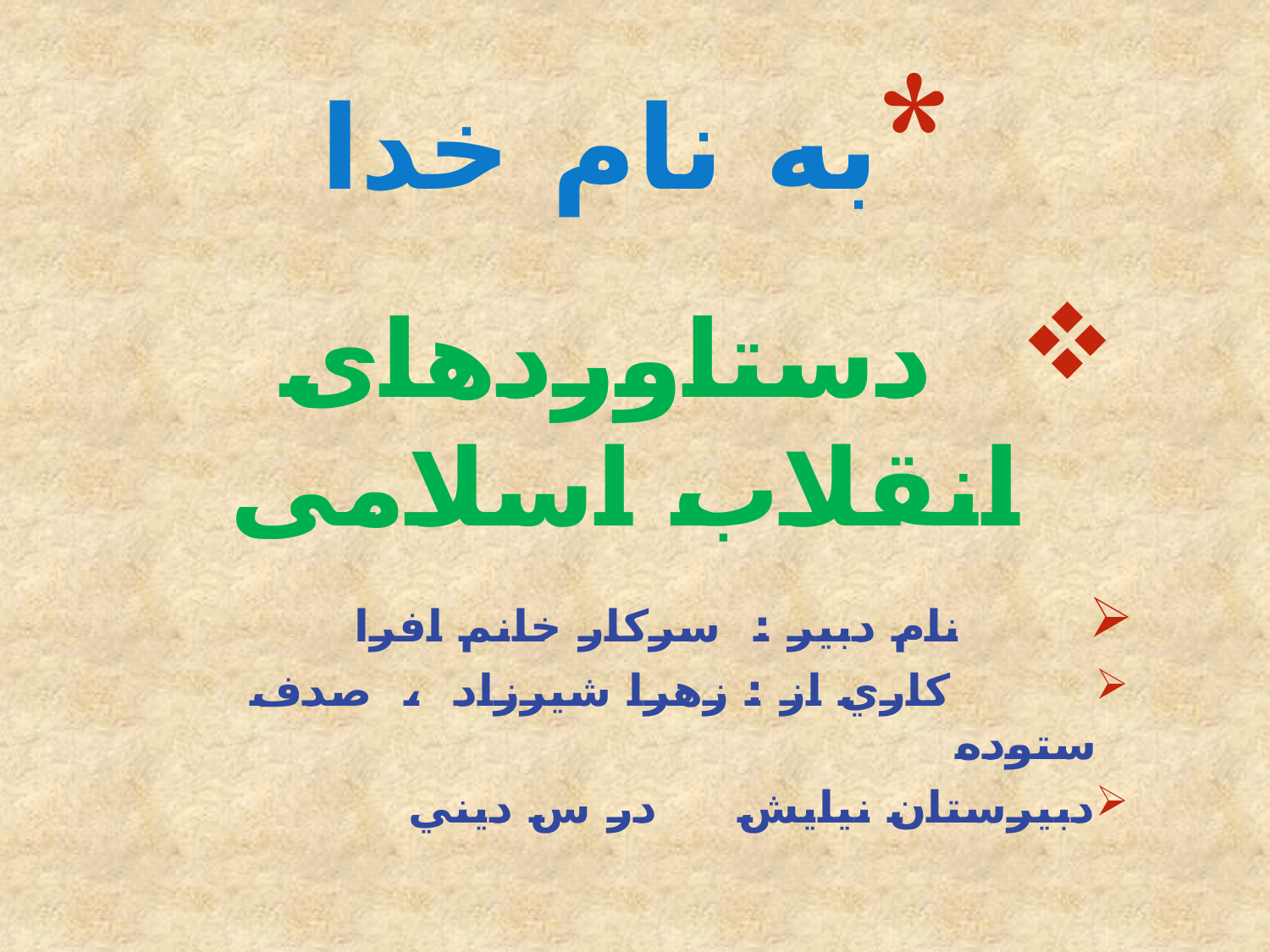

# به نام خدا
دستاوردهای انقلاب اسلامی

        نام دبير :  سركار خانم افرا
         كاري از : زهرا شيرزاد  ،  صدف ستوده
دبيرستان نيايش     در س ديني